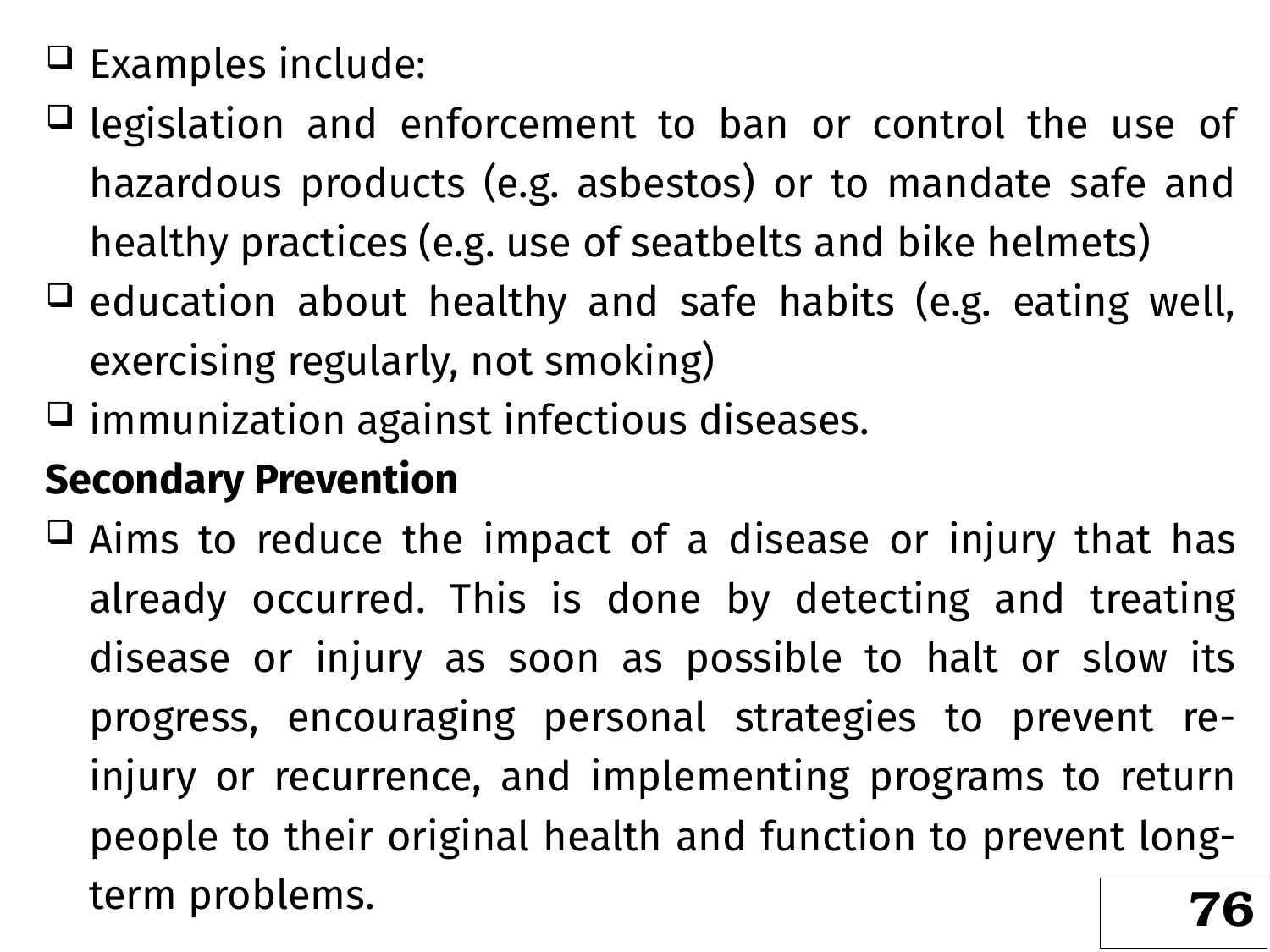

Examples include:
legislation and enforcement to ban or control the use of hazardous products (e.g. asbestos) or to mandate safe and healthy practices (e.g. use of seatbelts and bike helmets)
education about healthy and safe habits (e.g. eating well, exercising regularly, not smoking)
immunization against infectious diseases.
Secondary Prevention
Aims to reduce the impact of a disease or injury that has already occurred. This is done by detecting and treating disease or injury as soon as possible to halt or slow its progress, encouraging personal strategies to prevent re-injury or recurrence, and implementing programs to return people to their original health and function to prevent long-term problems.

76